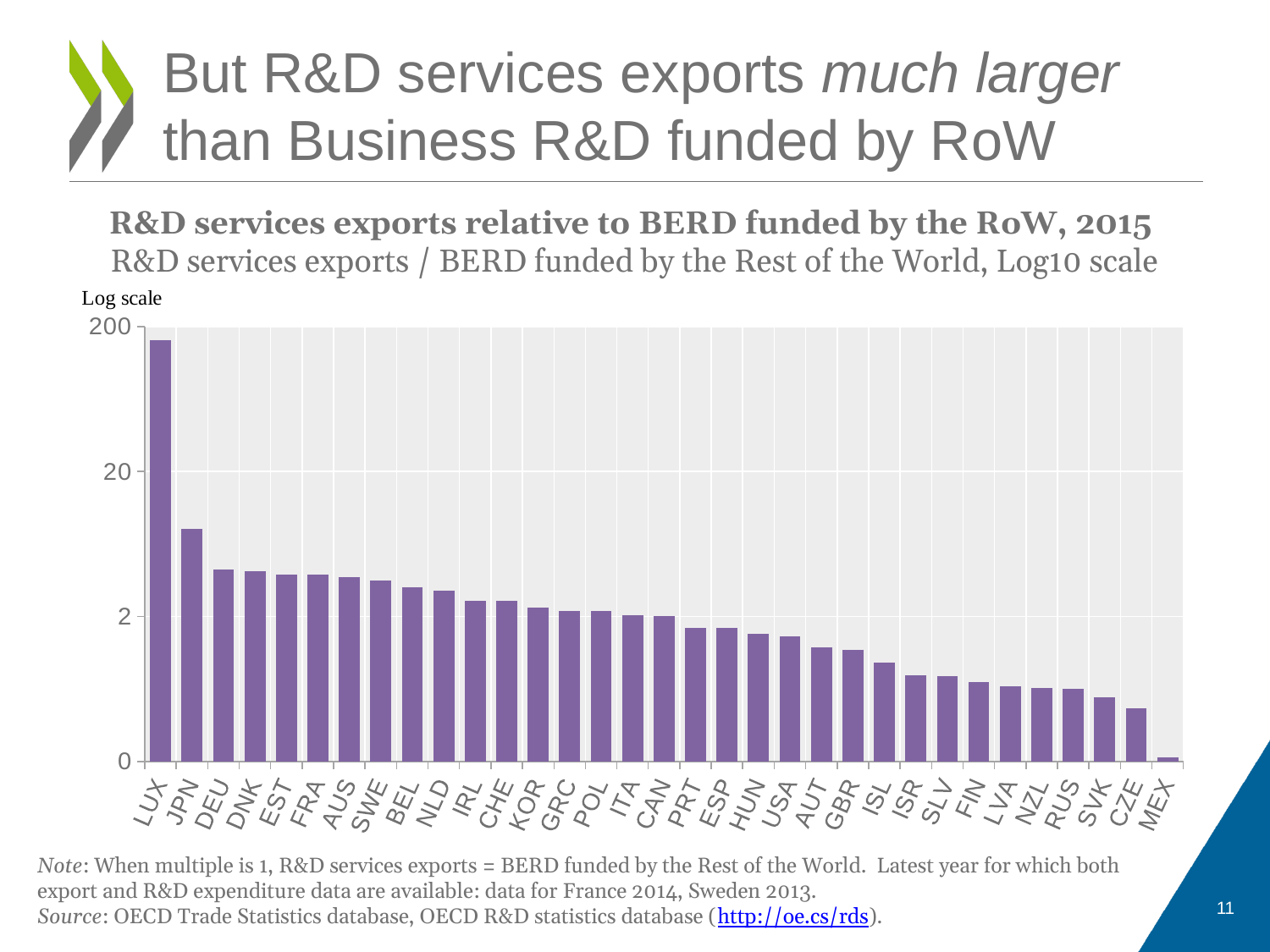

# But R&D services exports much larger than Business R&D funded by RoW
R&D services exports relative to BERD funded by the RoW, 2015
R&D services exports / BERD funded by the Rest of the World, Log10 scale

### Chart

| Category | R&D services exports/BERD funded by RoW |
|---|---|
| LUX | 162.1056145254565 |
| JPN | 8.012549203269069 |
| DEU | 4.19913984991798 |
| DNK | 4.089700099153952 |
| EST | 3.893416072759539 |
| FRA | 3.8932164945882164 |
| AUS | 3.7313265446557815 |
| SWE | 3.526139165471581 |
| BEL | 3.178454306105228 |
| NLD | 3.020693438585063 |
| IRL | 2.564176995681775 |
| CHE | 2.5621398101437753 |
| KOR | 2.2949452773515557 |
| GRC | 2.1748252041038016 |
| POL | 2.172797572380099 |
| ITA | 2.043973765531204 |
| CAN | 2.008881509529721 |
| PRT | 1.6727937936049284 |
| ESP | 1.6682568134795956 |
| HUN | 1.5190698261218432 |
| USA | 1.4556220498988537 |
| AUT | 1.227256875862504 |
| GBR | 1.1776426442937822 |
| ISL | 0.9617902091493332 |
| ISR | 0.79078787434605 |
| SLV | 0.7722431222211497 |
| FIN | 0.7034348893598222 |
| LVA | 0.6642042723947369 |
| NZL | 0.6470127081767857 |
| RUS | 0.6329110431389235 |
| SVK | 0.5546994373927959 |
| CZE | 0.46602075502917323 |
| MEX | 0.2148817094635091 |
Note: When multiple is 1, R&D services exports = BERD funded by the Rest of the World.  Latest year for which both export and R&D expenditure data are available: data for France 2014, Sweden 2013.
Source: OECD Trade Statistics database, OECD R&D statistics database (http://oe.cs/rds).
11